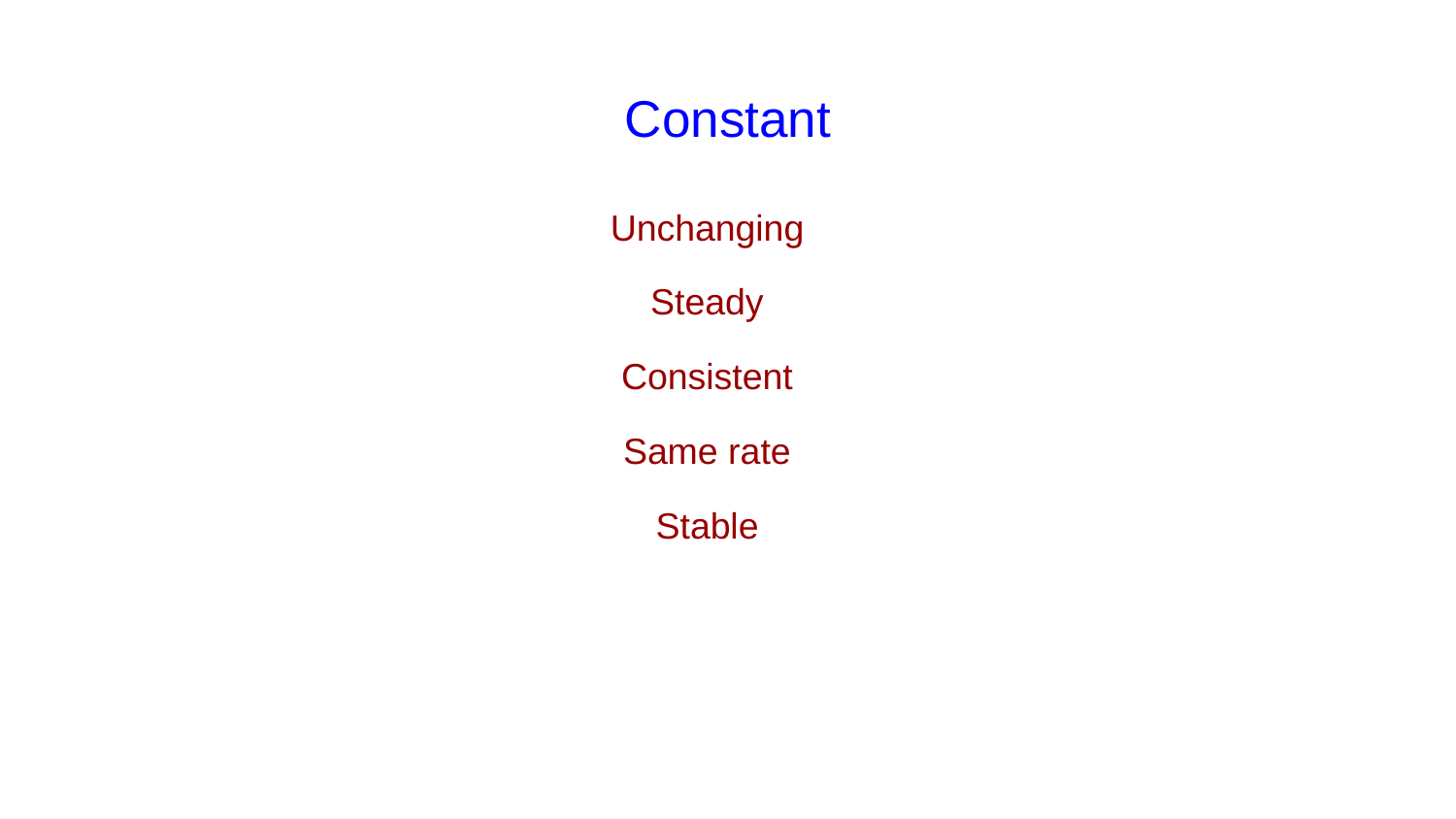

# Constant
Unchanging
Steady
Consistent
Same rate
Stable